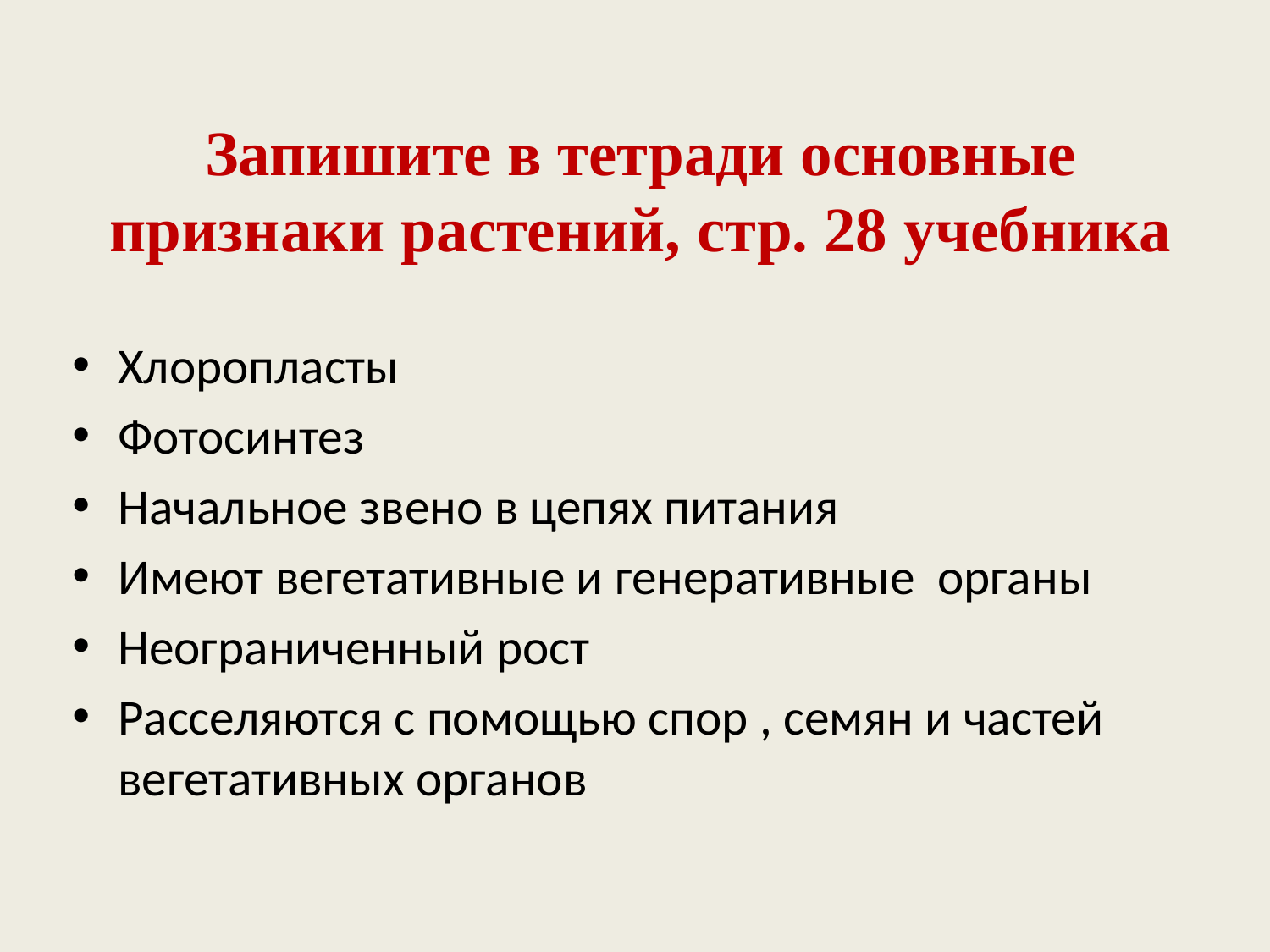

# Запишите в тетради основные признаки растений, стр. 28 учебника
Хлоропласты
Фотосинтез
Начальное звено в цепях питания
Имеют вегетативные и генеративные  органы
Неограниченный рост
Расселяются с помощью спор , семян и частей вегетативных органов